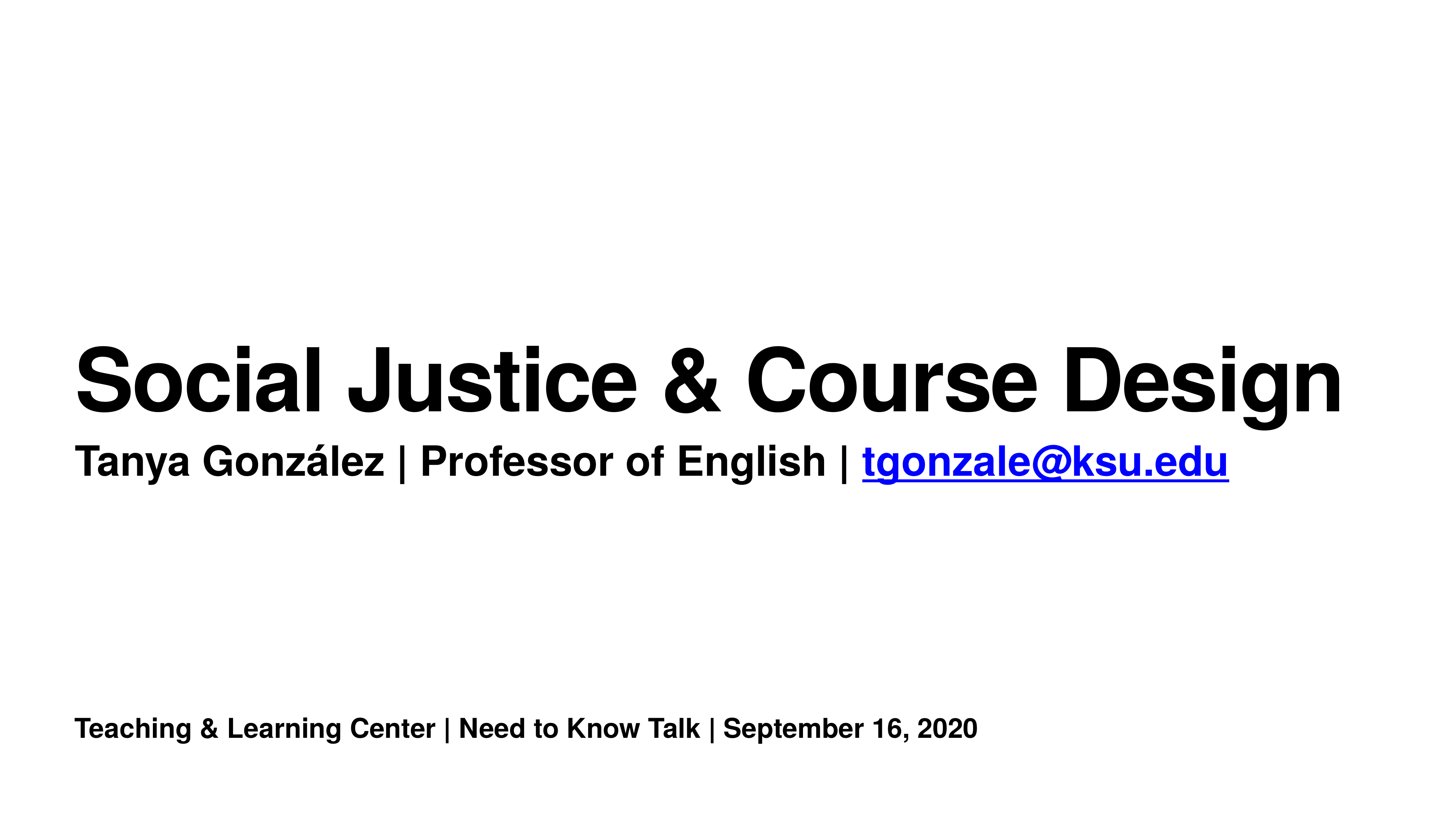

# Social Justice & Course Design
Tanya González | Professor of English | tgonzale@ksu.edu
Teaching & Learning Center | Need to Know Talk | September 16, 2020